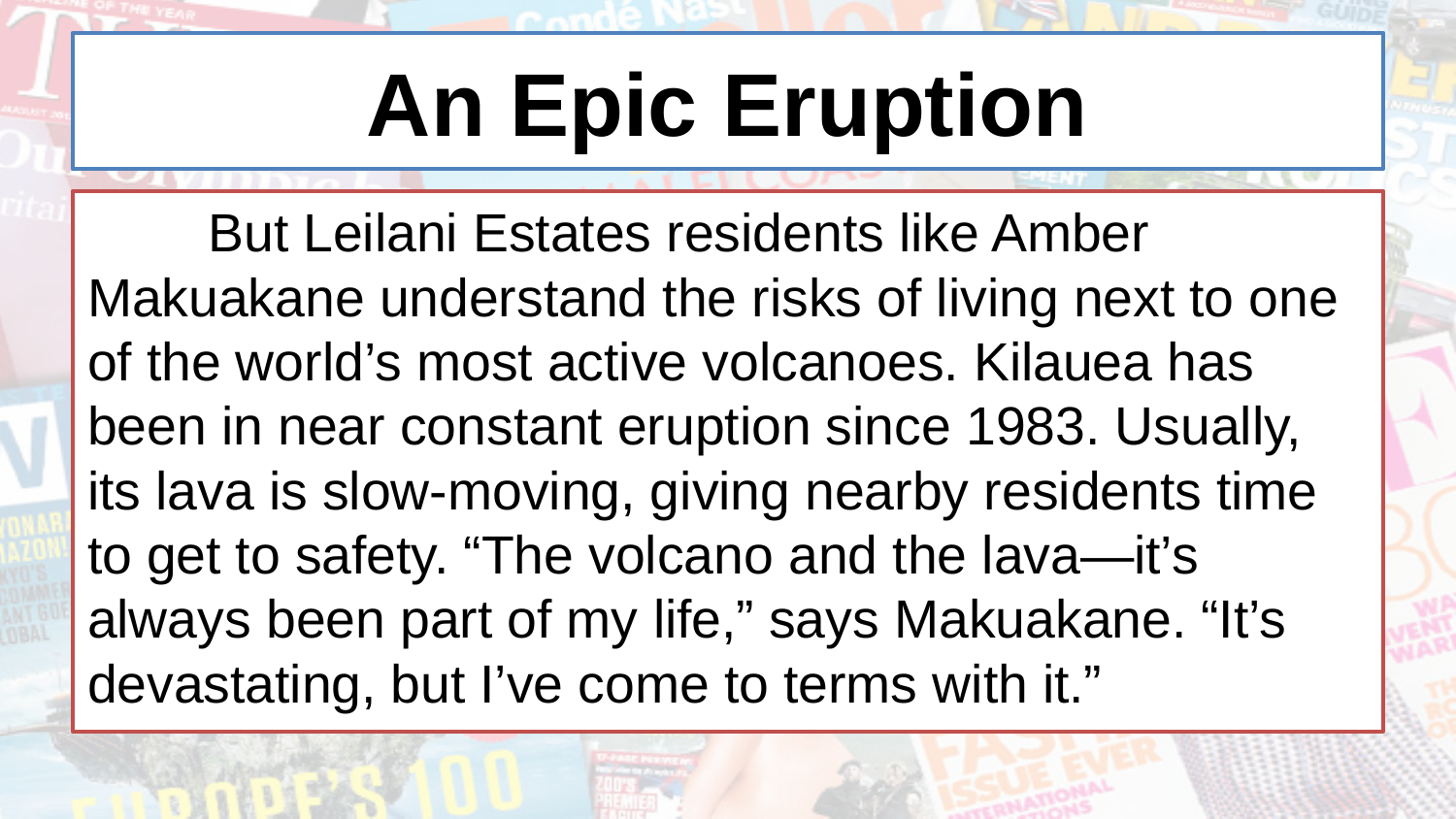

# An Epic Eruption
	But Leilani Estates residents like Amber Makuakane understand the risks of living next to one of the world’s most active volcanoes. Kilauea has been in near constant eruption since 1983. Usually, its lava is slow-moving, giving nearby residents time to get to safety. “The volcano and the lava—it’s always been part of my life,” says Makuakane. “It’s devastating, but I’ve come to terms with it.”